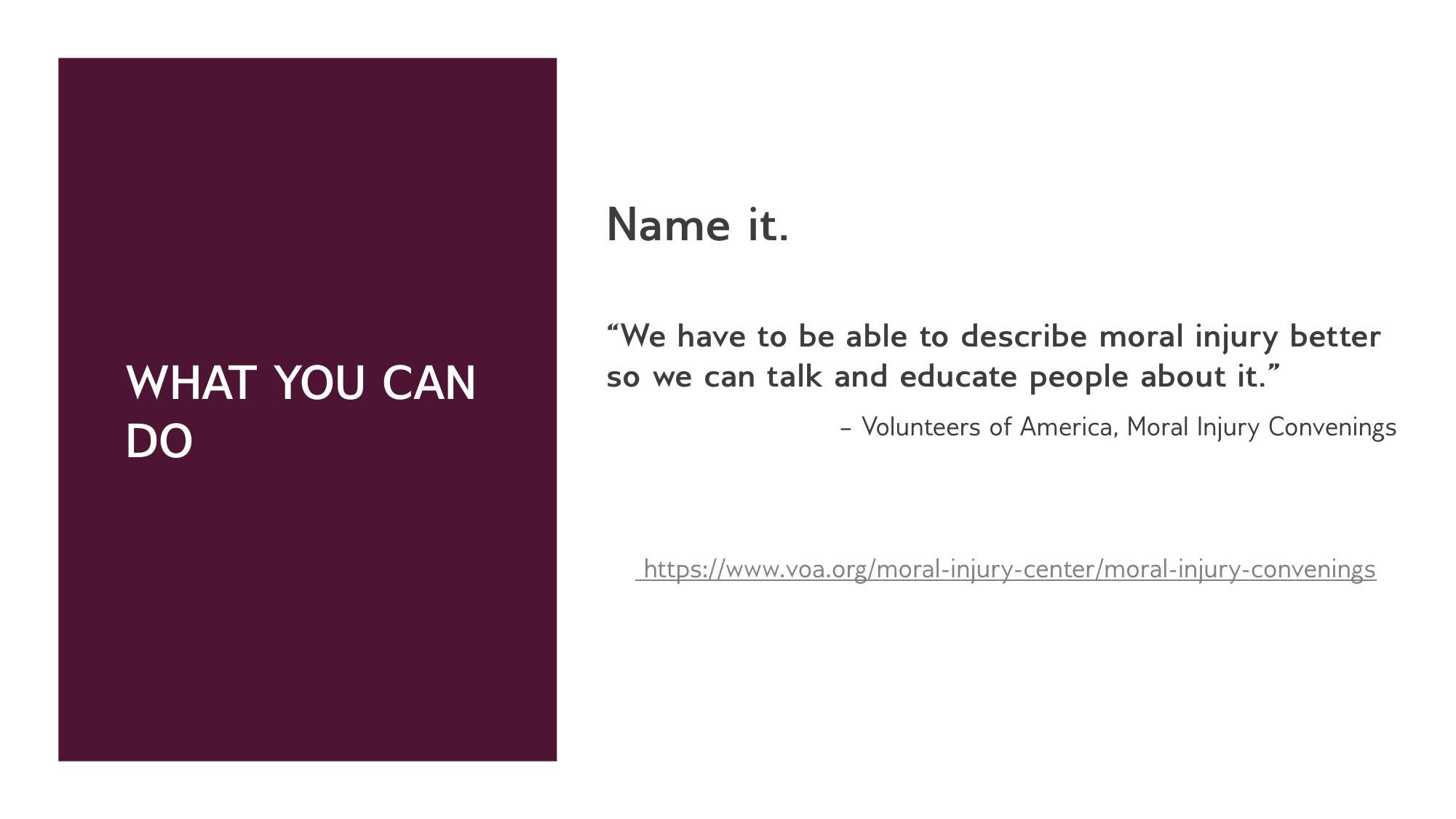

# WHAT YOU CAN DO

Name it.

“We have to be able to describe moral injury better so we can talk and educate people about it.”
– Volunteers of America, Moral Injury Convenings

 https://www.voa.org/moral-injury-center/moral-injury-convenings